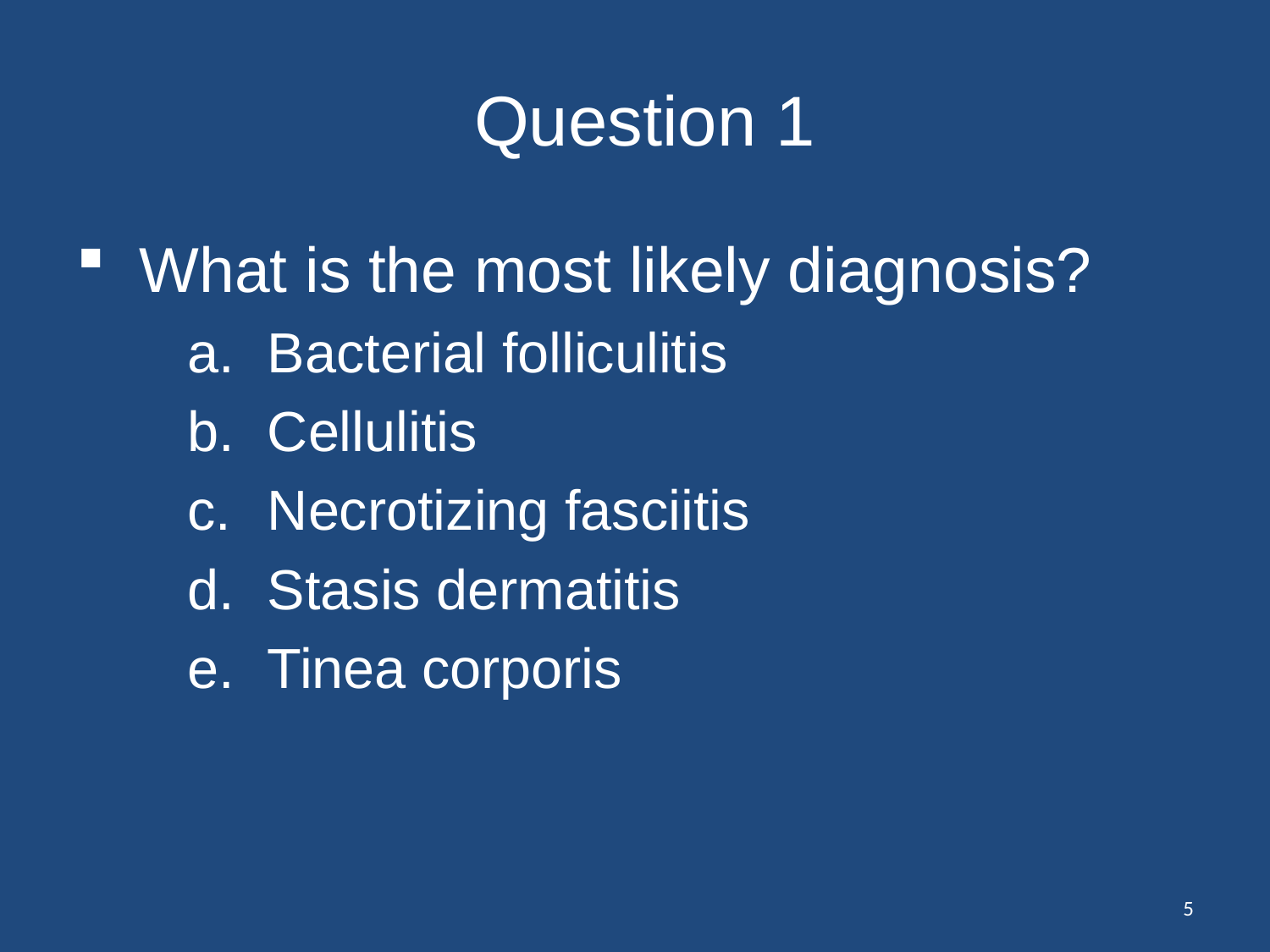

# Question 1
What is the most likely diagnosis?
Bacterial folliculitis
Cellulitis
Necrotizing fasciitis
Stasis dermatitis
Tinea corporis

5